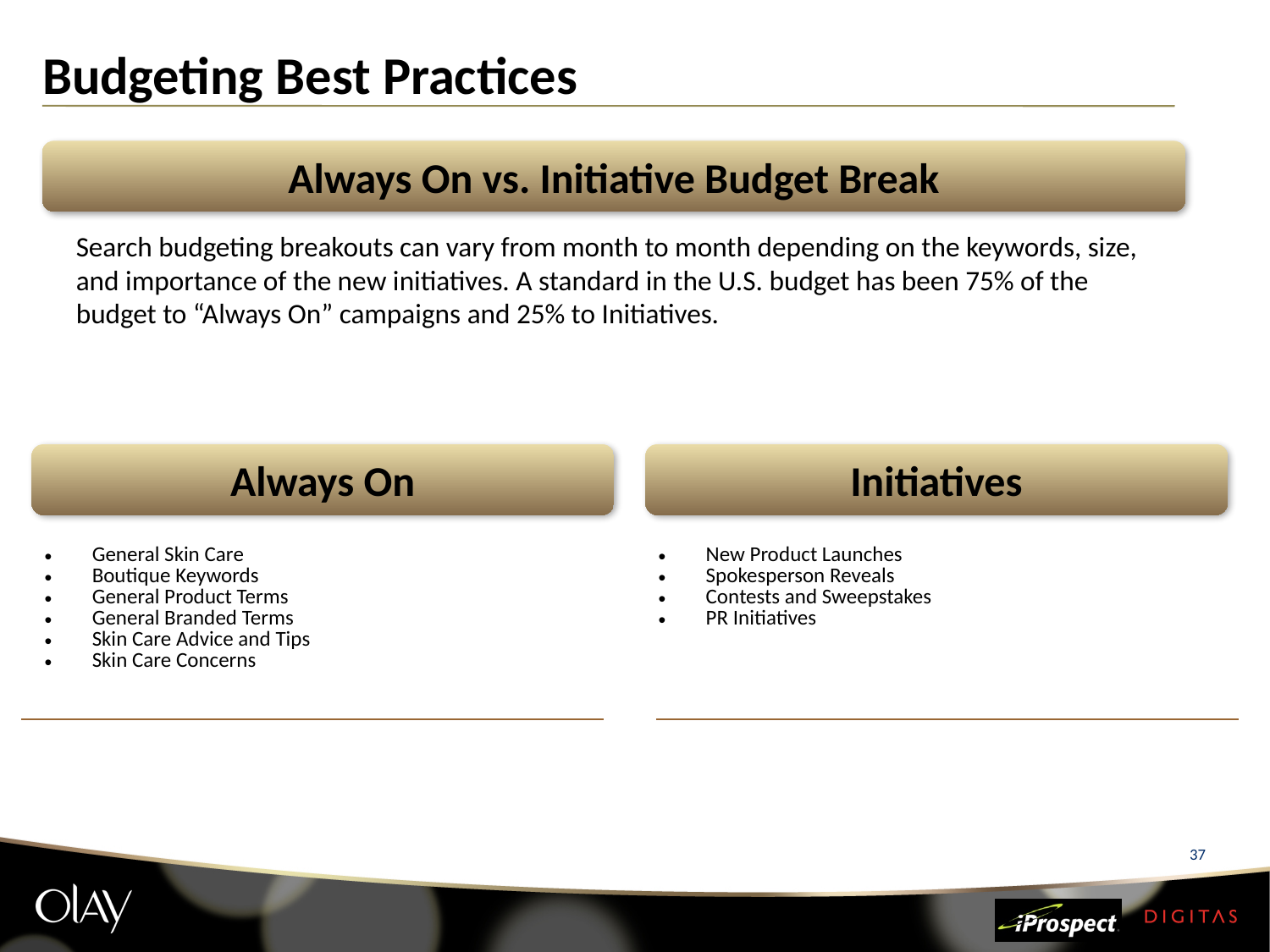

# Budgeting Best Practices
Always On vs. Initiative Budget Break
Search budgeting breakouts can vary from month to month depending on the keywords, size, and importance of the new initiatives. A standard in the U.S. budget has been 75% of the budget to “Always On” campaigns and 25% to Initiatives.
16%
Always On
Initiatives
| General Skin Care Boutique Keywords General Product Terms General Branded Terms Skin Care Advice and Tips Skin Care Concerns |
| --- |
| New Product Launches Spokesperson Reveals Contests and Sweepstakes PR Initiatives |
| --- |
37